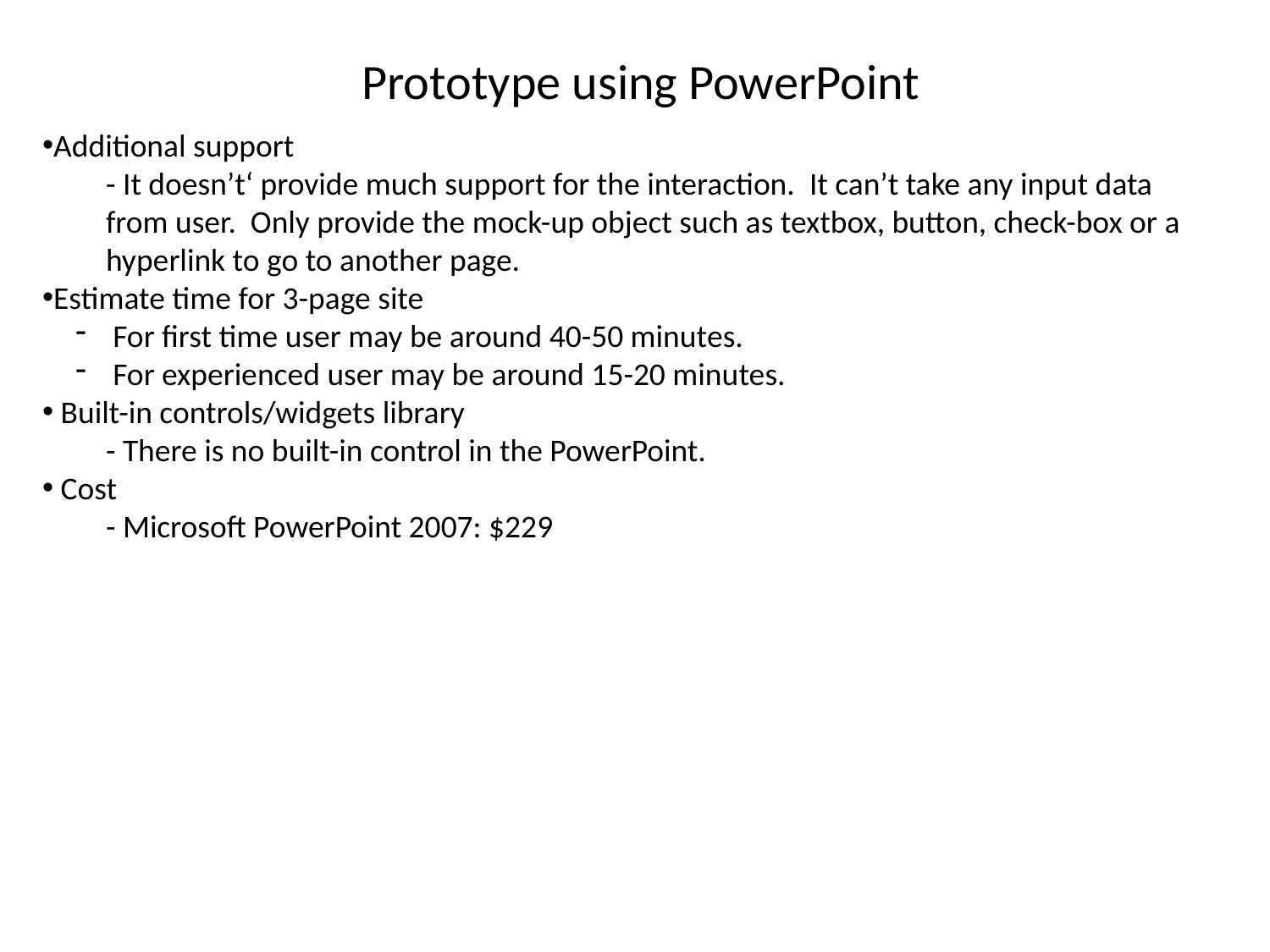

# Prototype using PowerPoint
Additional support
- It doesn’t‘ provide much support for the interaction.  It can’t take any input data from user.  Only provide the mock-up object such as textbox, button, check-box or a hyperlink to go to another page.
Estimate time for 3-page site
 For first time user may be around 40-50 minutes.
 For experienced user may be around 15-20 minutes.
 Built-in controls/widgets library
- There is no built-in control in the PowerPoint.
 Cost
- Microsoft PowerPoint 2007: $229